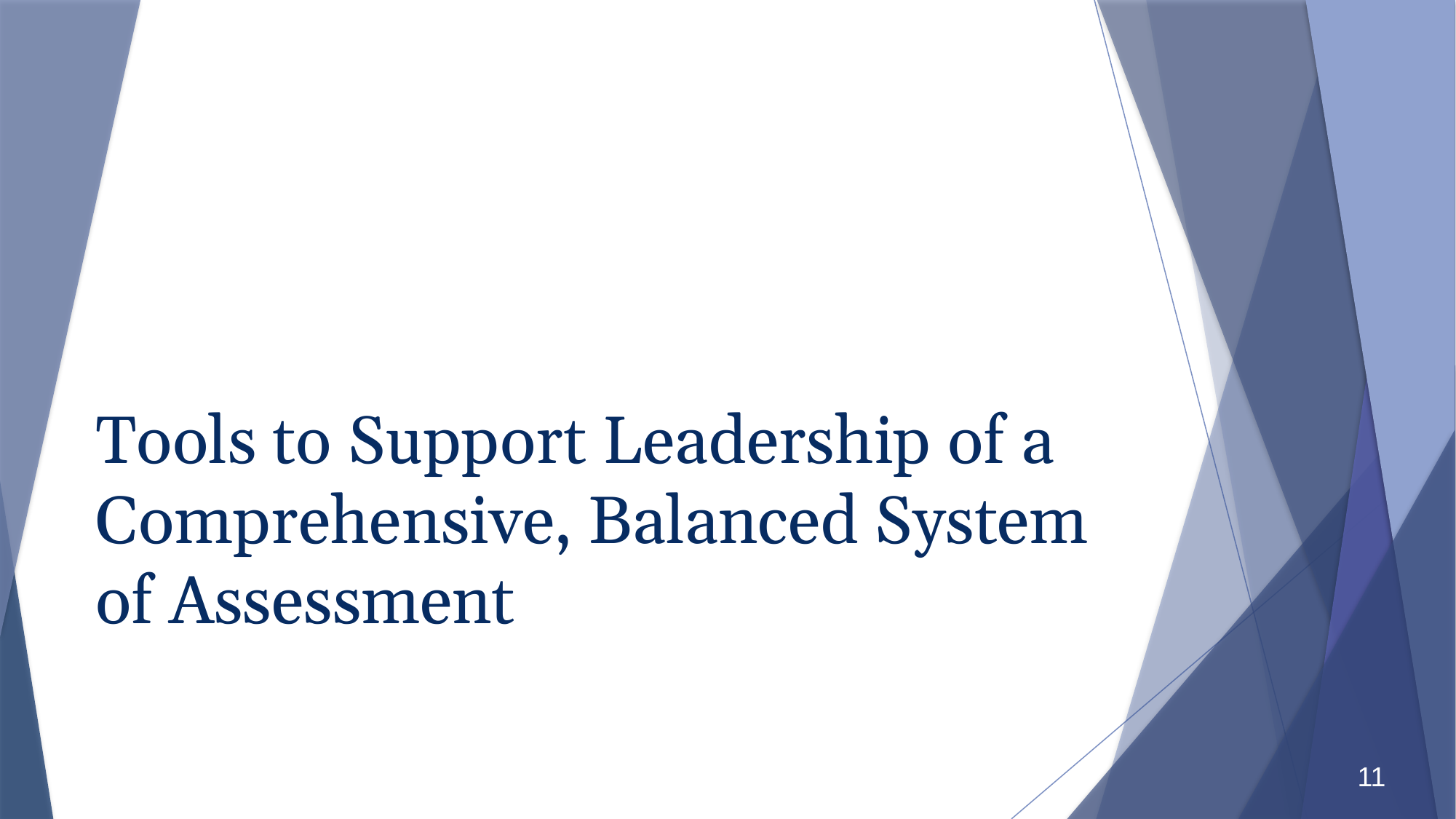

# Tools to Support Leadership of a  Comprehensive, Balanced System of Assessment
11